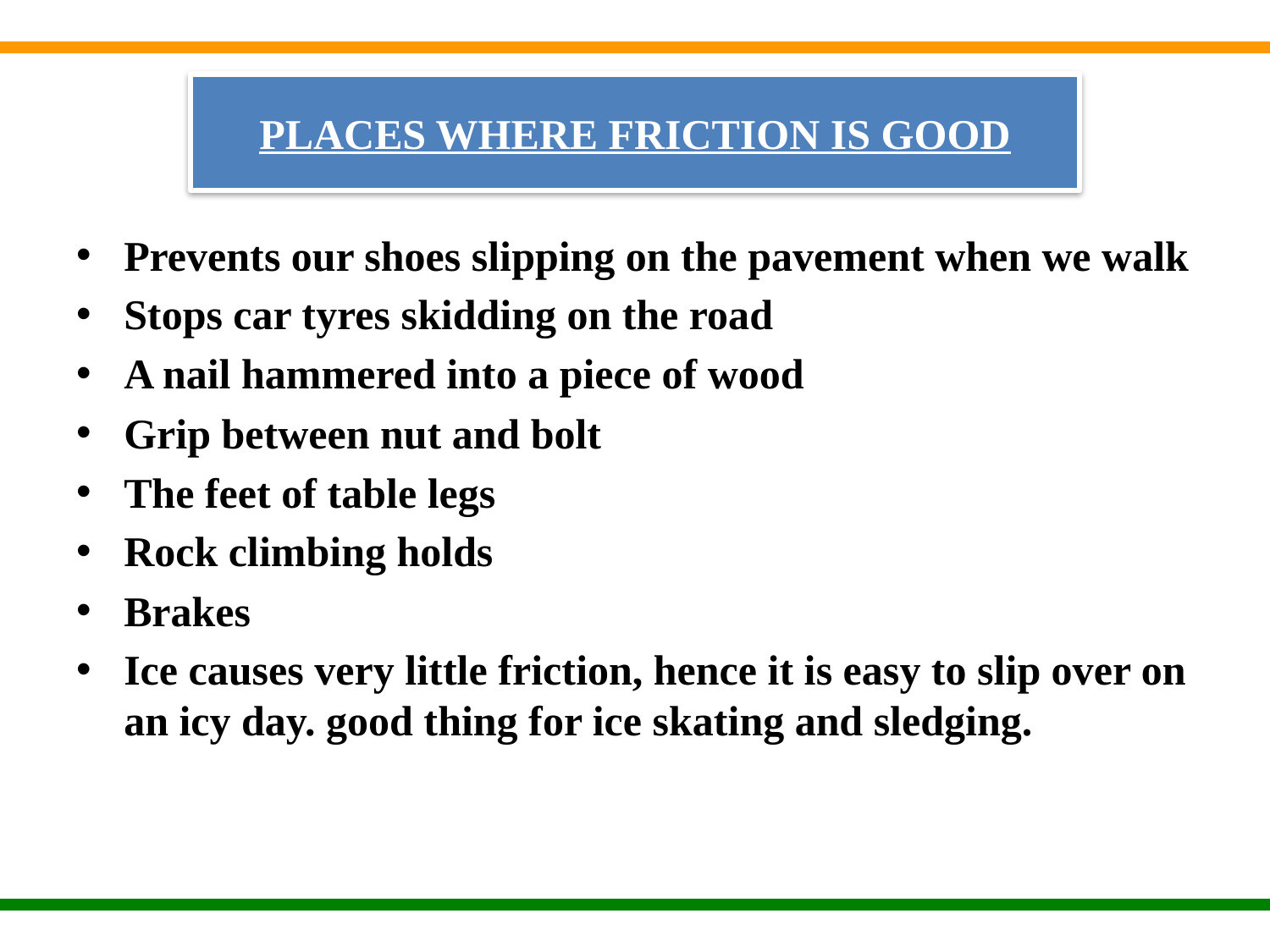

# PLACES WHERE FRICTION IS GOOD
Prevents our shoes slipping on the pavement when we walk
Stops car tyres skidding on the road
A nail hammered into a piece of wood
Grip between nut and bolt
The feet of table legs
Rock climbing holds
Brakes
Ice causes very little friction, hence it is easy to slip over on an icy day. good thing for ice skating and sledging.